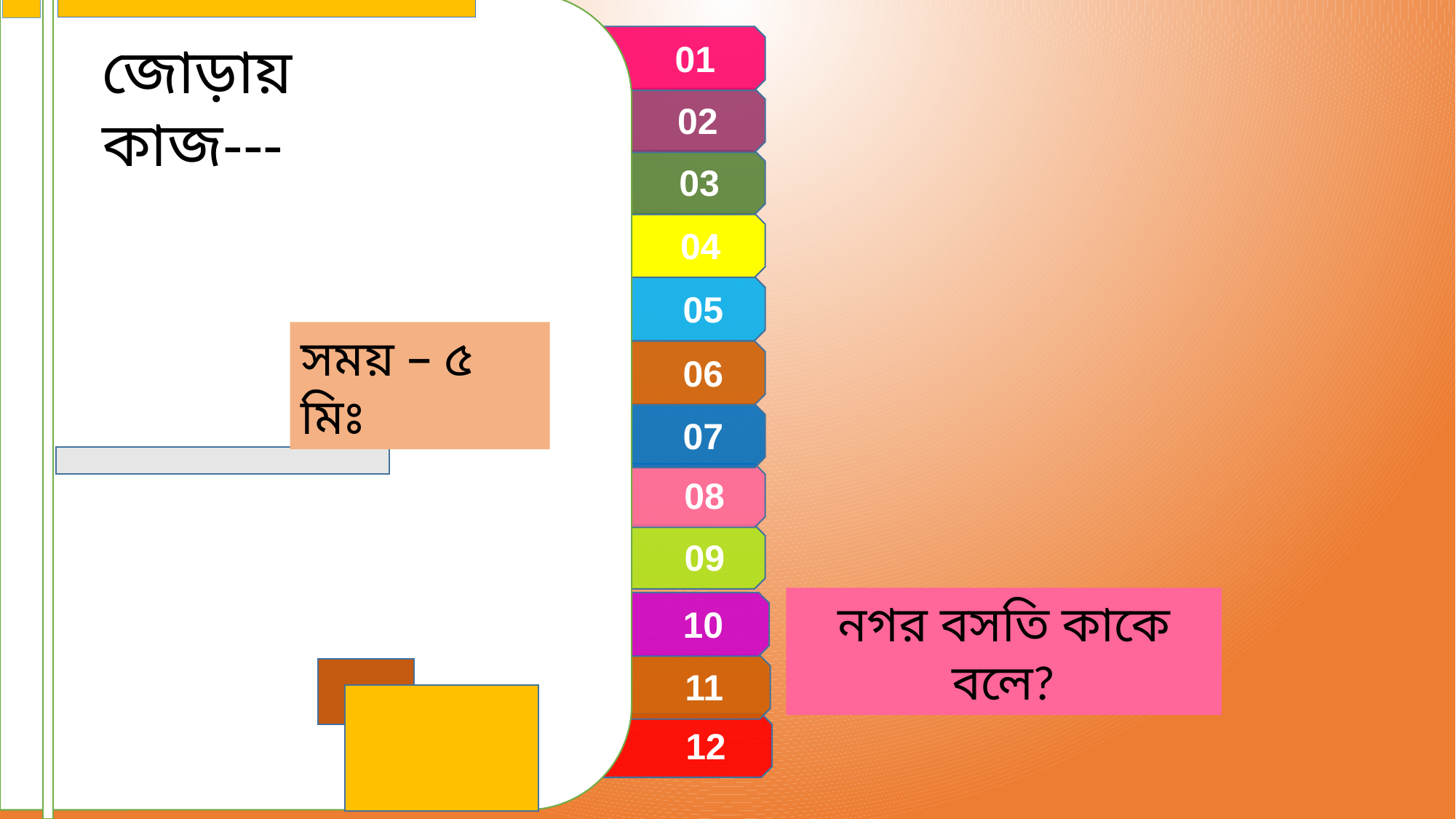

01

         02
জোড়ায় কাজ---
         03
         04
         05
         06
সময় – ৫ মিঃ
         07
         08
         09
         10
নগর বসতি কাকে বলে?
         11
         12